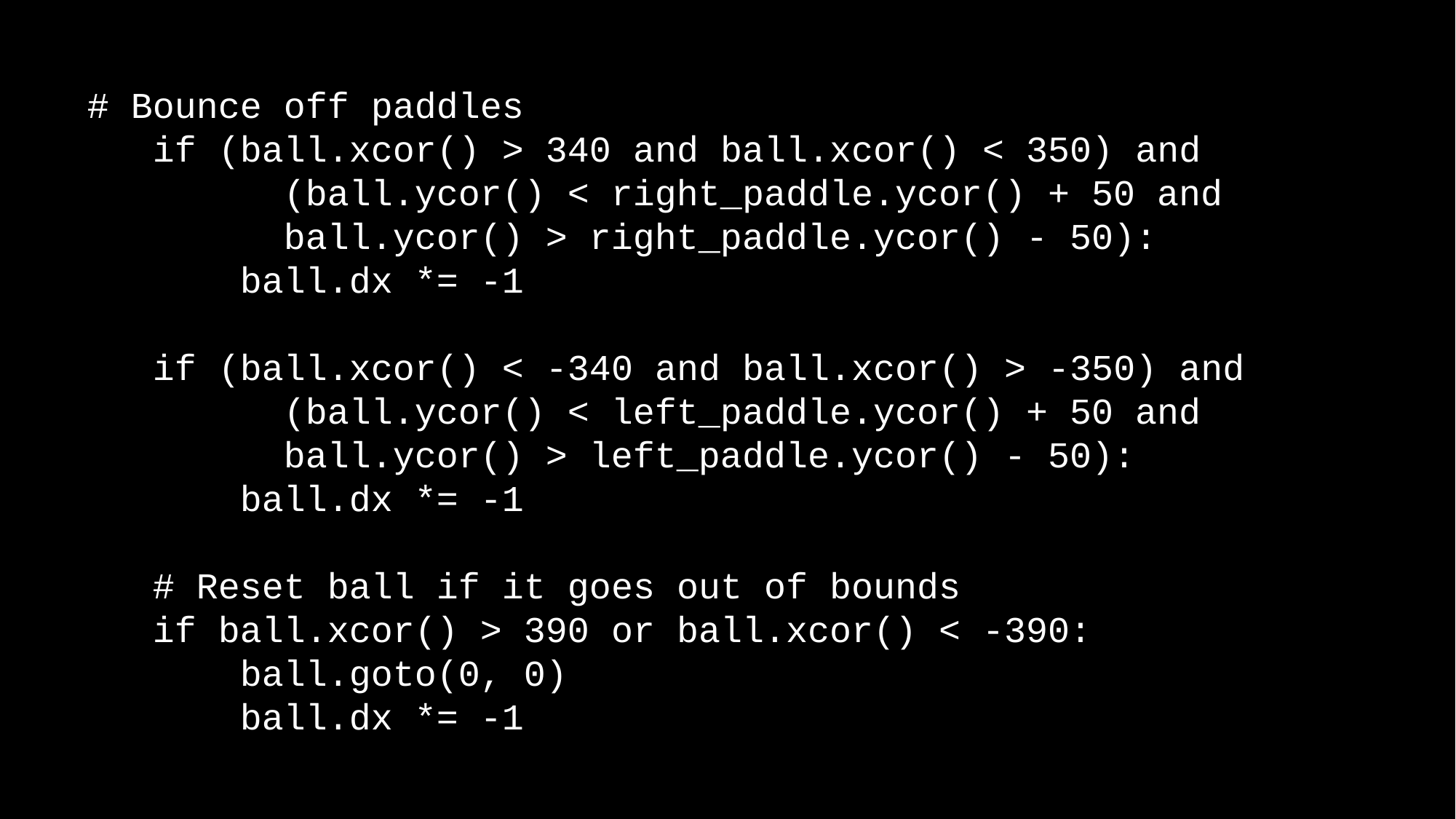

# Bounce off paddles
    if (ball.xcor() > 340 and ball.xcor() < 350) and
		(ball.ycor() < right_paddle.ycor() + 50 and
		ball.ycor() > right_paddle.ycor() - 50):
        ball.dx *= -1

    if (ball.xcor() < -340 and ball.xcor() > -350) and
		(ball.ycor() < left_paddle.ycor() + 50 and
		ball.ycor() > left_paddle.ycor() - 50):
        ball.dx *= -1

    # Reset ball if it goes out of bounds
    if ball.xcor() > 390 or ball.xcor() < -390:
        ball.goto(0, 0)
        ball.dx *= -1